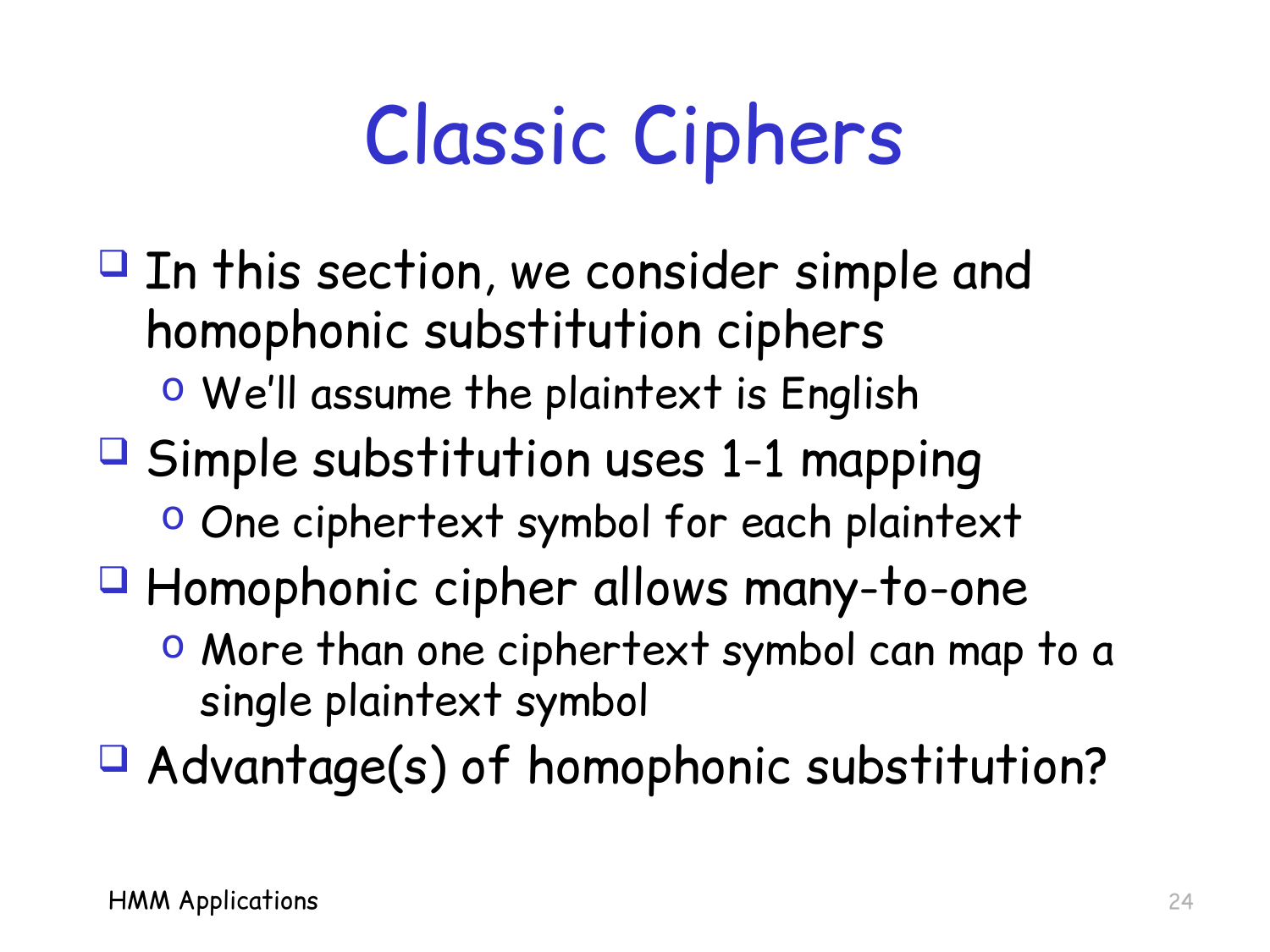

# Classic Ciphers
In this section, we consider simple and homophonic substitution ciphers
We’ll assume the plaintext is English
Simple substitution uses 1-1 mapping
One ciphertext symbol for each plaintext
Homophonic cipher allows many-to-one
More than one ciphertext symbol can map to a single plaintext symbol
Advantage(s) of homophonic substitution?
HMM Applications
24